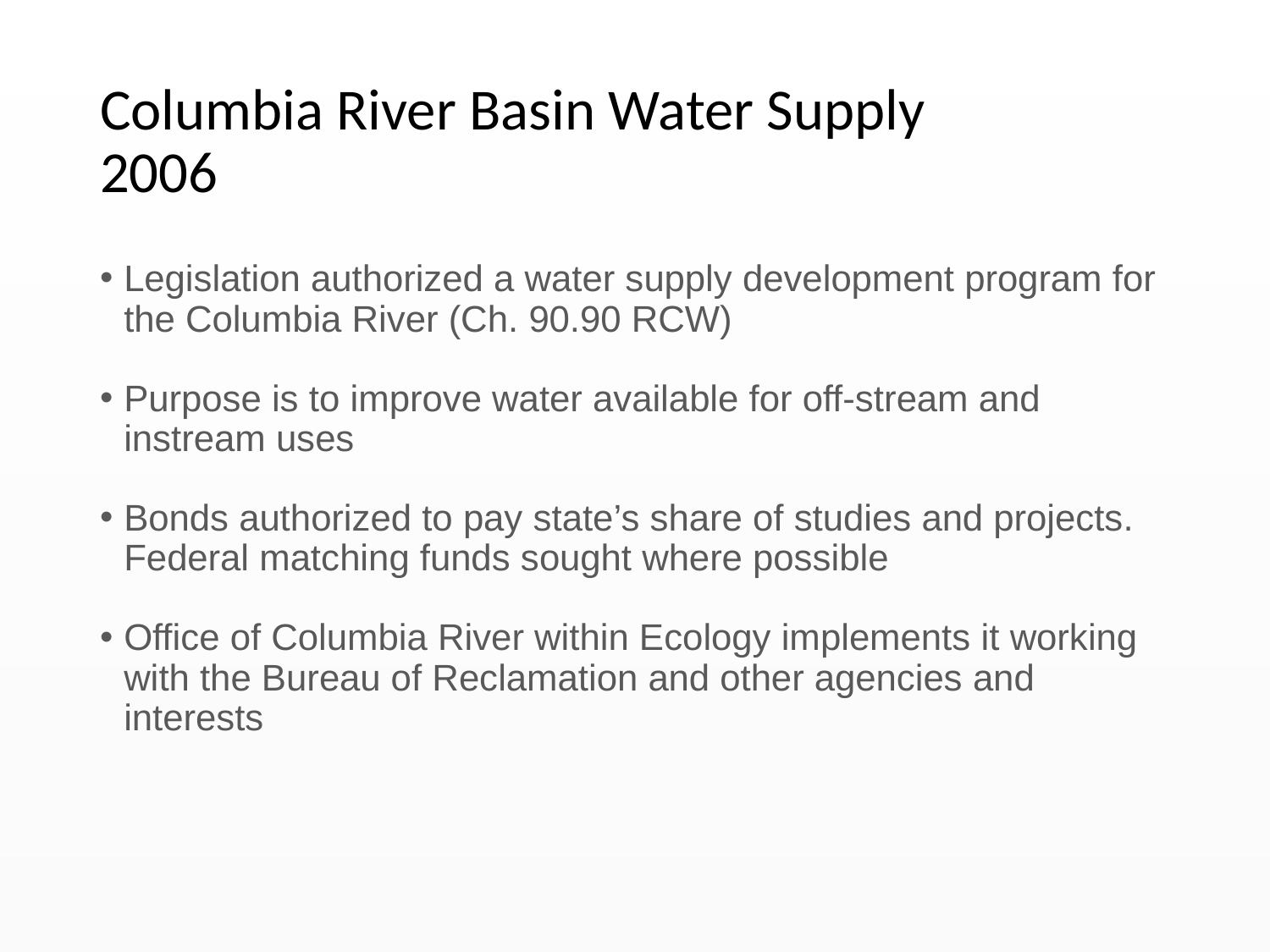

# Columbia River Basin Water Supply 2006
Legislation authorized a water supply development program for the Columbia River (Ch. 90.90 RCW)
Purpose is to improve water available for off-stream and instream uses
Bonds authorized to pay state’s share of studies and projects. Federal matching funds sought where possible
Office of Columbia River within Ecology implements it working with the Bureau of Reclamation and other agencies and interests